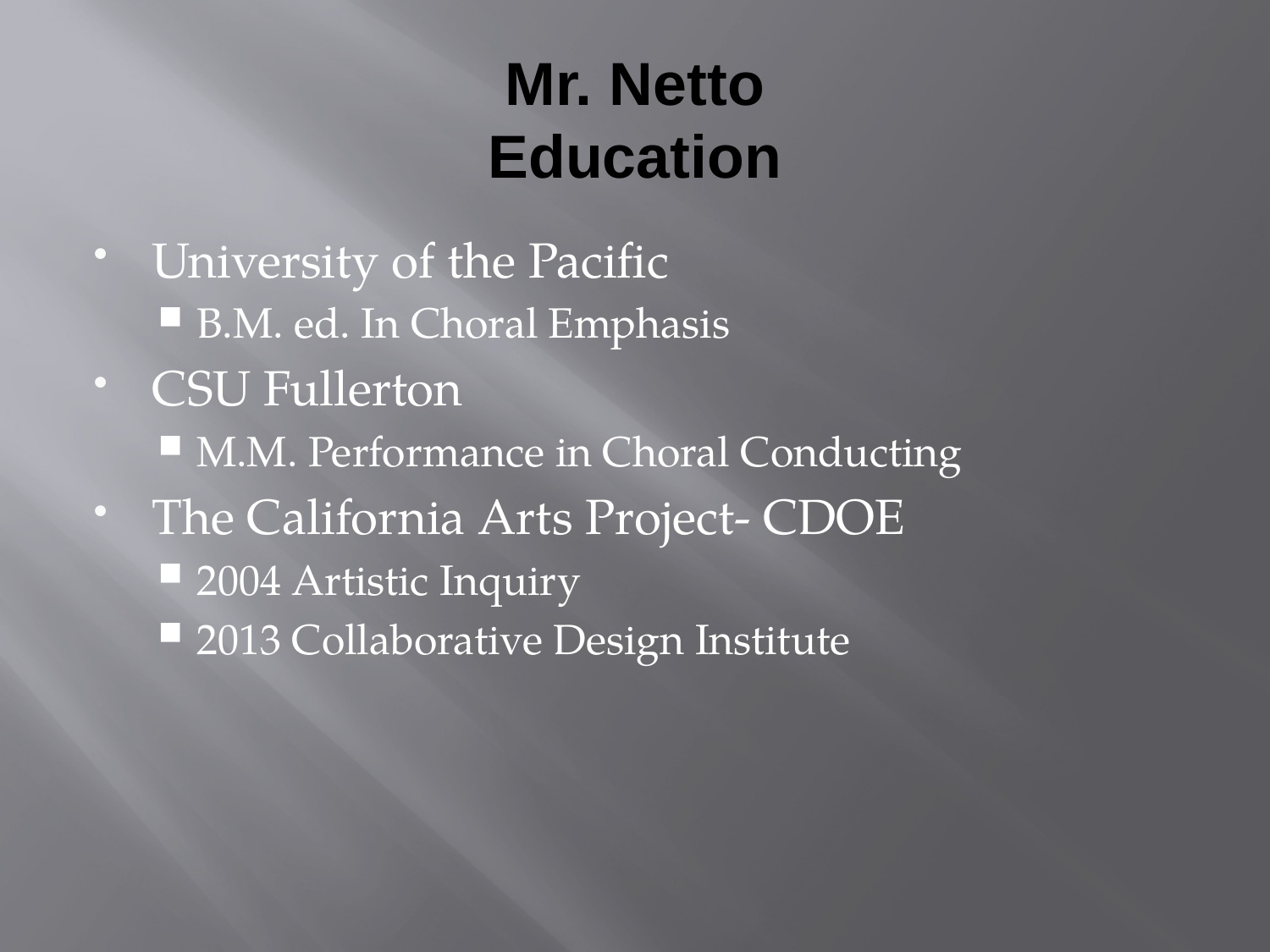

# Mr. Netto Education
University of the Pacific
B.M. ed. In Choral Emphasis
CSU Fullerton
M.M. Performance in Choral Conducting
The California Arts Project- CDOE
2004 Artistic Inquiry
2013 Collaborative Design Institute